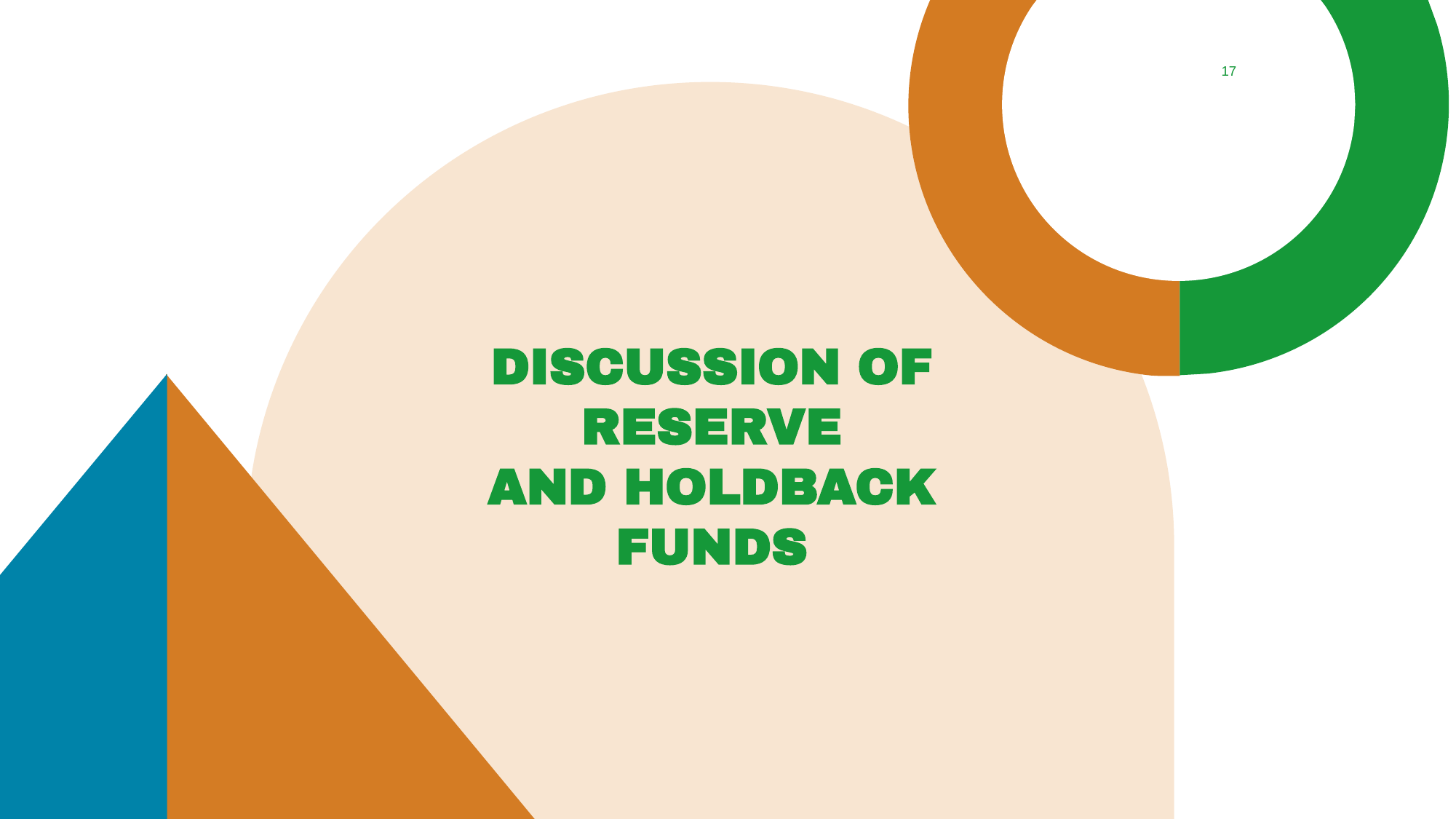

17
# Discussion of reserve and Holdback funds